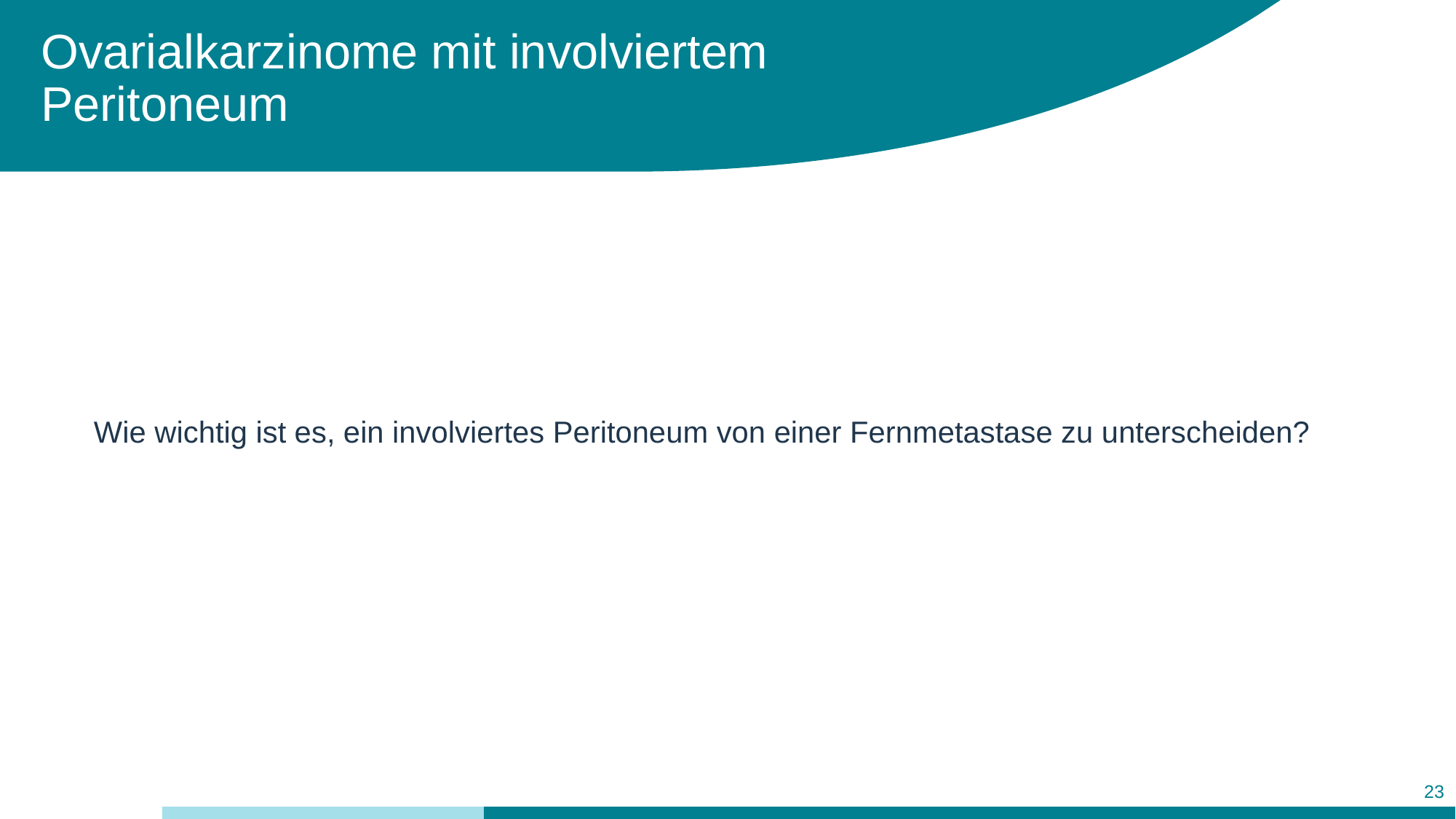

# Ovarialkarzinome mit involviertem Peritoneum
Wie wichtig ist es, ein involviertes Peritoneum von einer Fernmetastase zu unterscheiden?